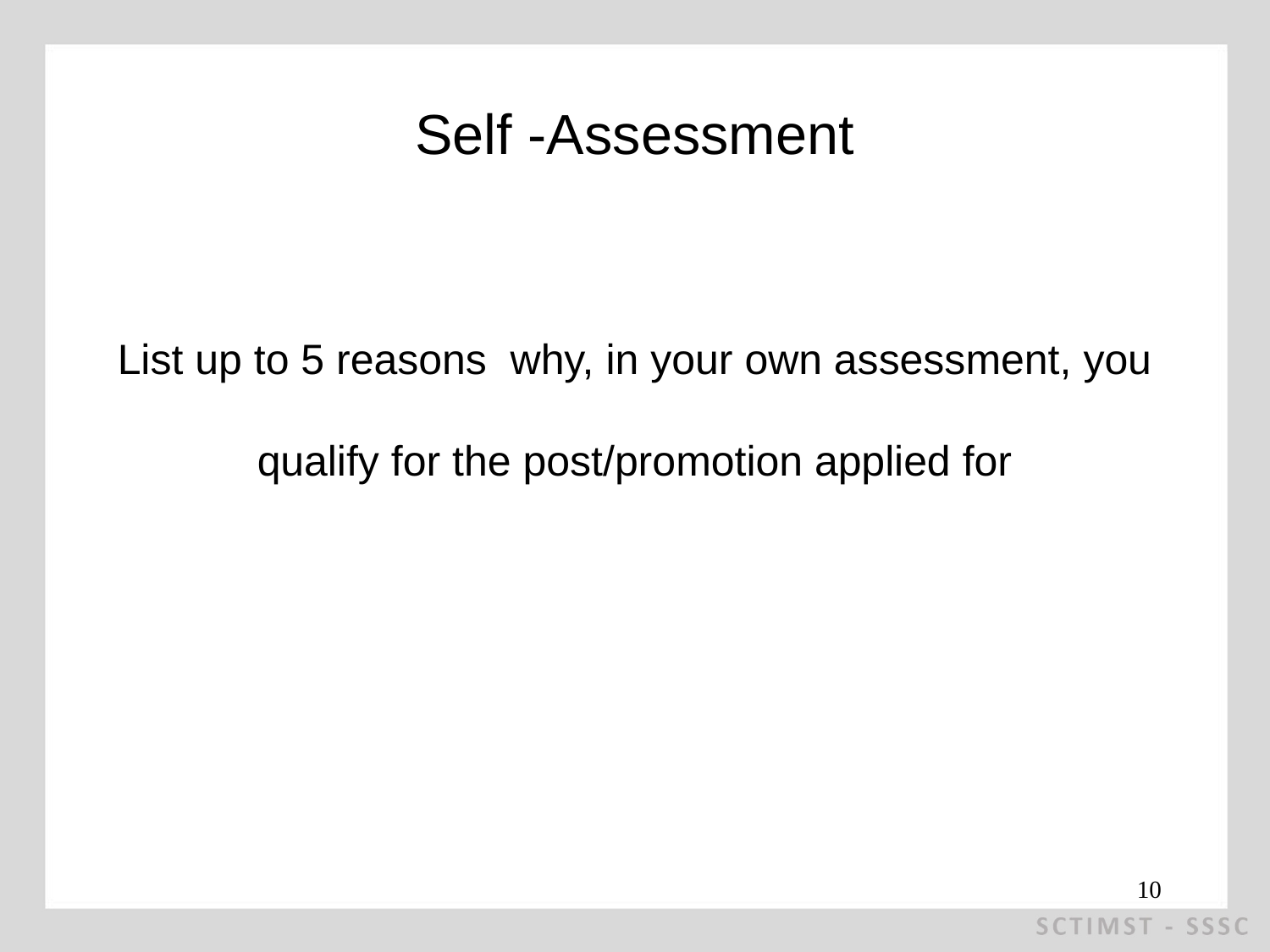

# Self -Assessment
List up to 5 reasons  why, in your own assessment, you qualify for the post/promotion applied for

10